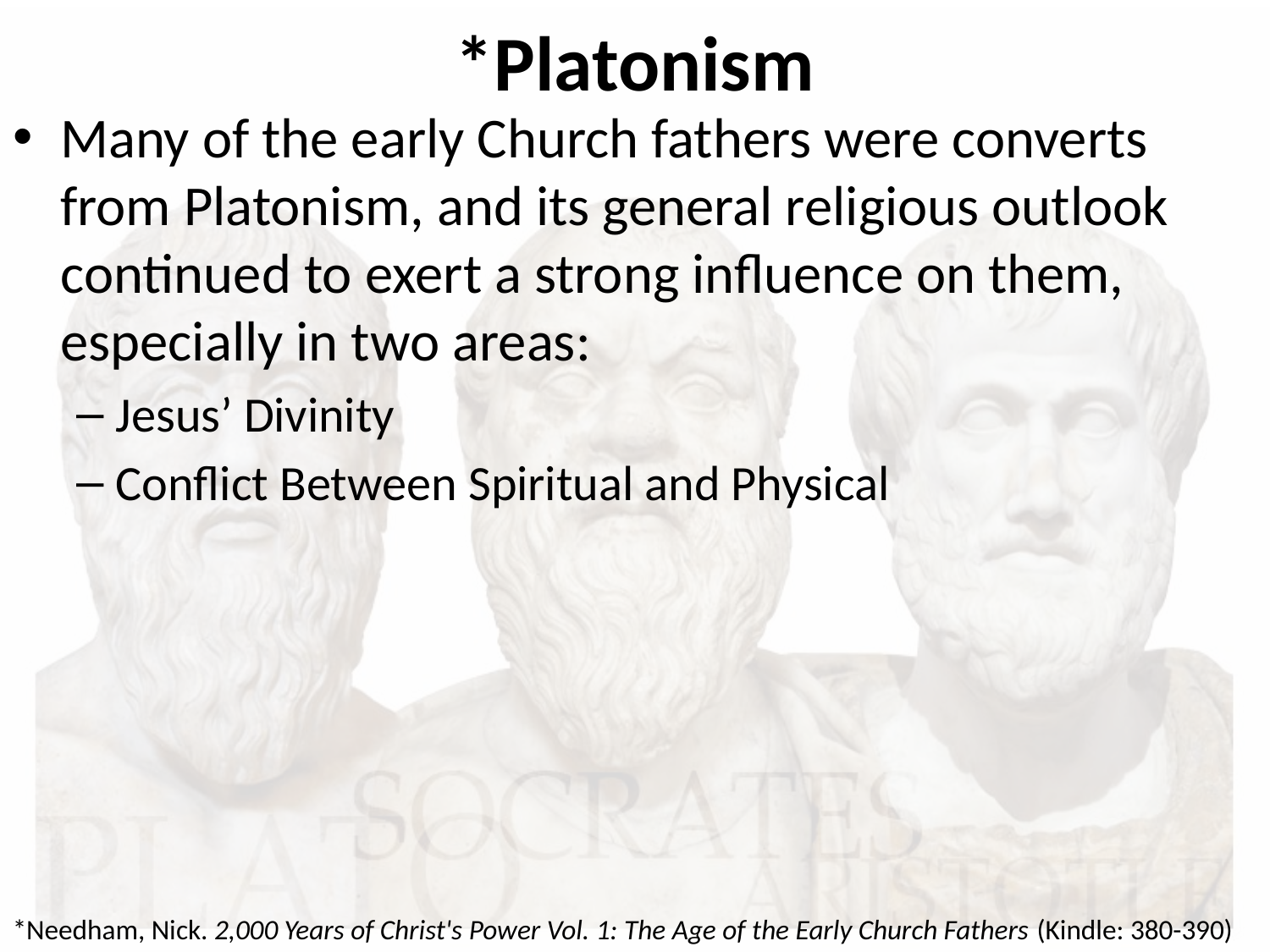

# *Platonism
Many of the early Church fathers were converts from Platonism, and its general religious outlook continued to exert a strong influence on them, especially in two areas:
Jesus’ Divinity
Conflict Between Spiritual and Physical
*Needham, Nick. 2,000 Years of Christ's Power Vol. 1: The Age of the Early Church Fathers (Kindle: 380-390)